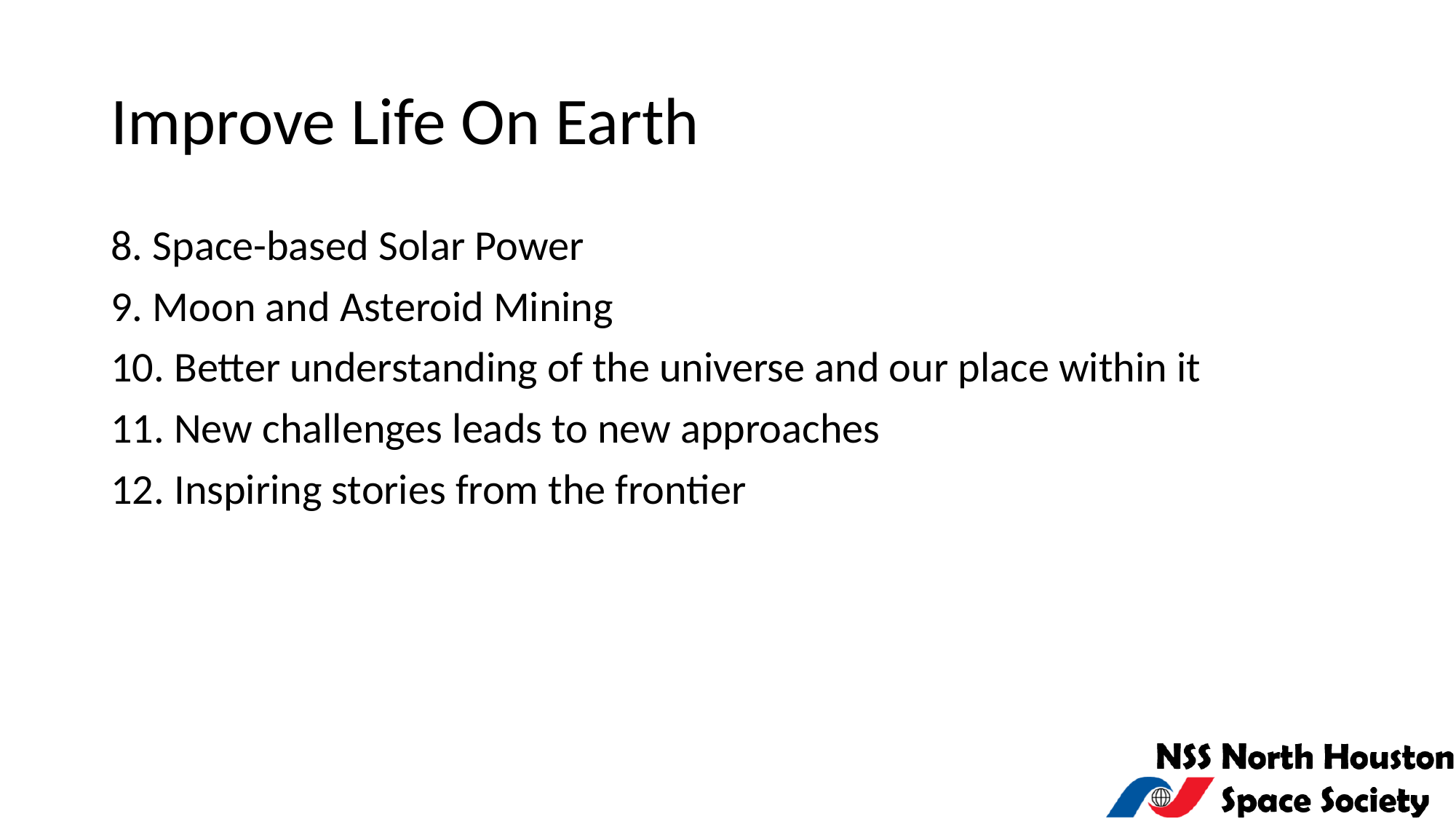

# Improve Life On Earth
8. Space-based Solar Power
9. Moon and Asteroid Mining
10. Better understanding of the universe and our place within it
11. New challenges leads to new approaches
12. Inspiring stories from the frontier